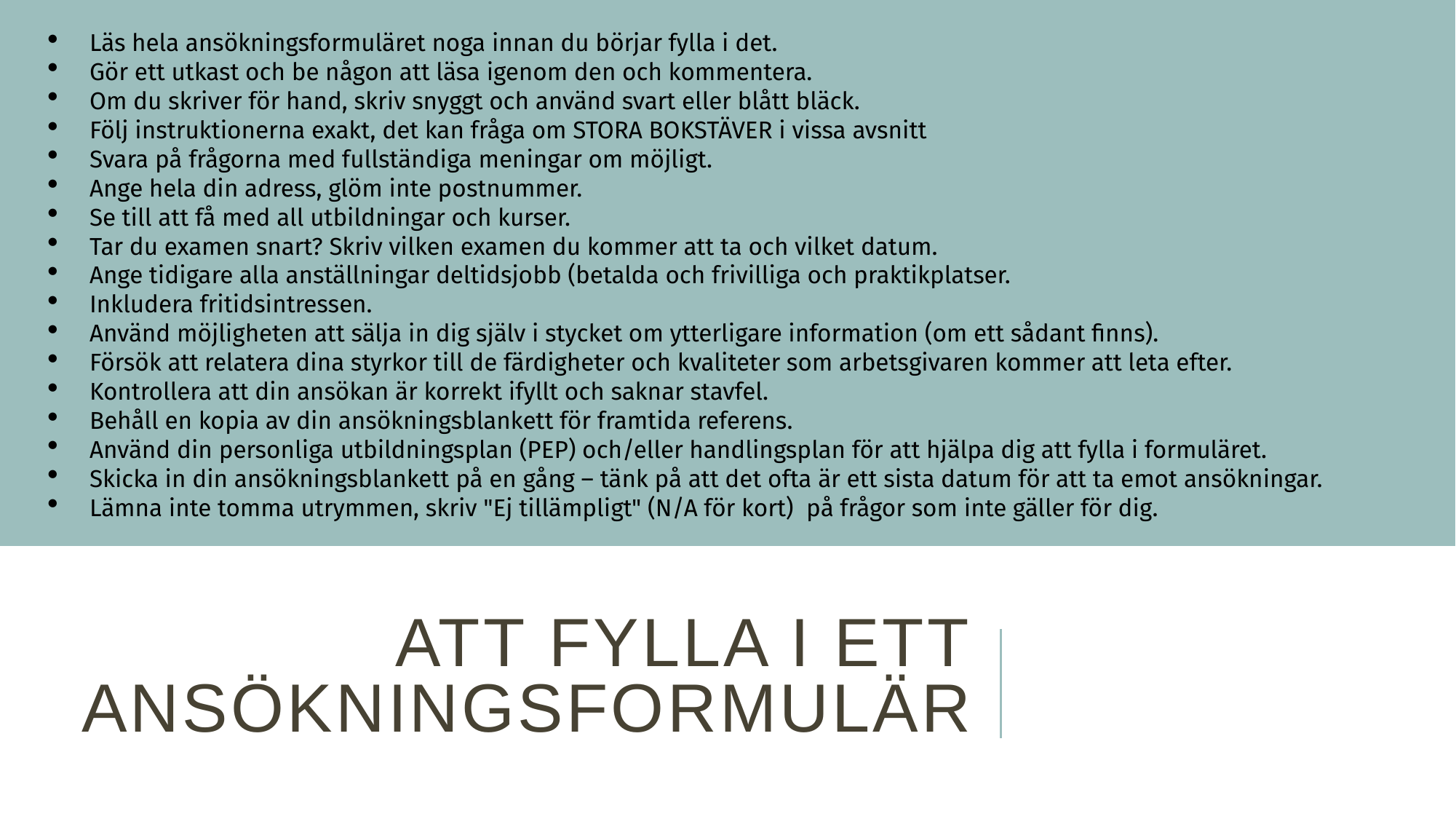

Läs hela ansökningsformuläret noga innan du börjar fylla i det.
Gör ett utkast och be någon att läsa igenom den och kommentera.
Om du skriver för hand, skriv snyggt och använd svart eller blått bläck.
Följ instruktionerna exakt, det kan fråga om STORA BOKSTÄVER i vissa avsnitt
Svara på frågorna med fullständiga meningar om möjligt.
Ange hela din adress, glöm inte postnummer.
Se till att få med all utbildningar och kurser.
Tar du examen snart? Skriv vilken examen du kommer att ta och vilket datum.
Ange tidigare alla anställningar deltidsjobb (betalda och frivilliga och praktikplatser.
Inkludera fritidsintressen.
Använd möjligheten att sälja in dig själv i stycket om ytterligare information (om ett sådant finns).
Försök att relatera dina styrkor till de färdigheter och kvaliteter som arbetsgivaren kommer att leta efter.
Kontrollera att din ansökan är korrekt ifyllt och saknar stavfel.
Behåll en kopia av din ansökningsblankett för framtida referens.
Använd din personliga utbildningsplan (PEP) och/eller handlingsplan för att hjälpa dig att fylla i formuläret.
Skicka in din ansökningsblankett på en gång – tänk på att det ofta är ett sista datum för att ta emot ansökningar.
Lämna inte tomma utrymmen, skriv "Ej tillämpligt" (N/A för kort)  på frågor som inte gäller för dig.
# ATT fylla i ett ansökningsformulär